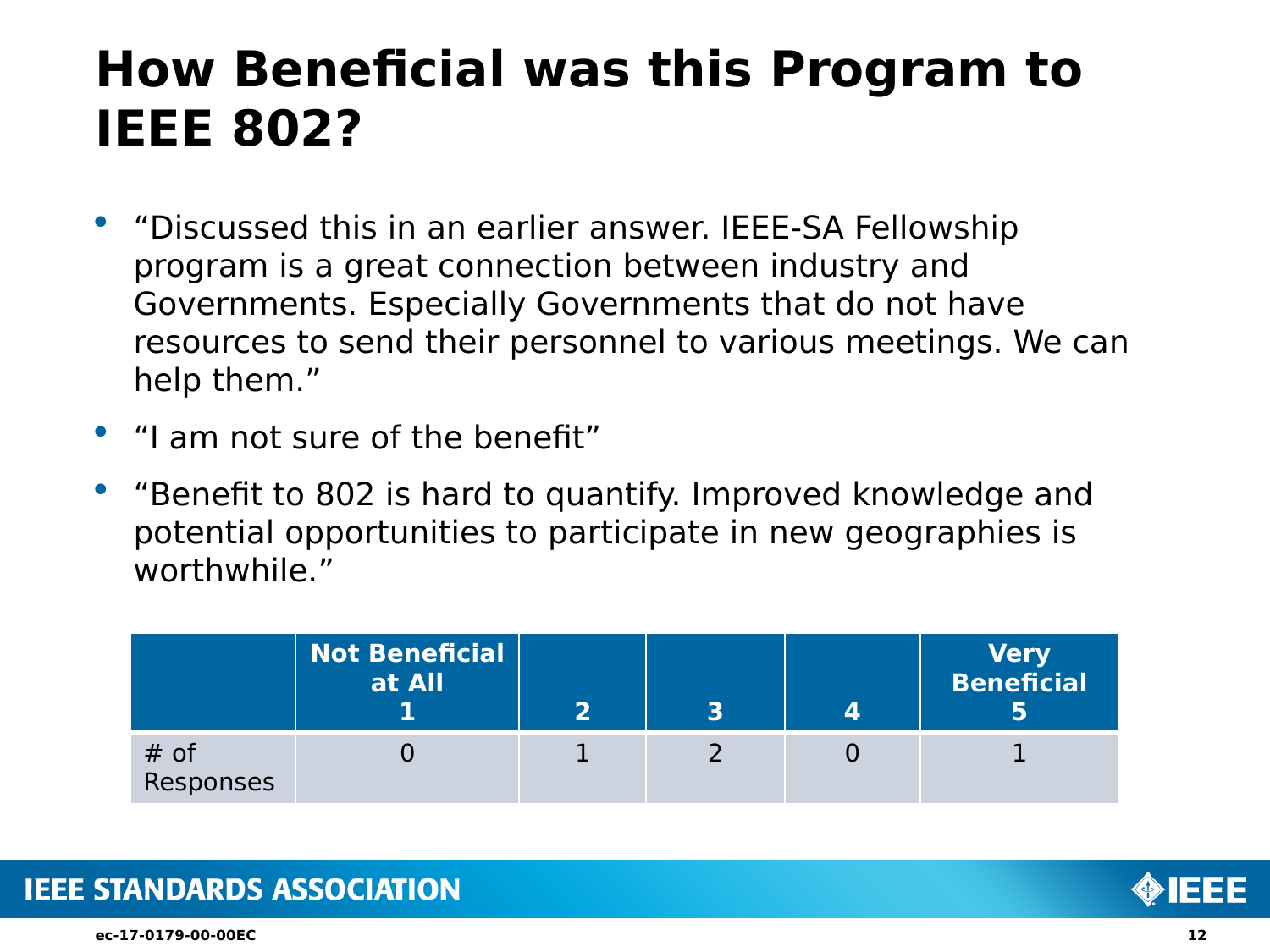

# How Beneficial was this Program to IEEE 802?
“Discussed this in an earlier answer. IEEE-SA Fellowship program is a great connection between industry and Governments. Especially Governments that do not have resources to send their personnel to various meetings. We can help them.”
“I am not sure of the benefit”
“Benefit to 802 is hard to quantify. Improved knowledge and potential opportunities to participate in new geographies is worthwhile.”

|  | Not Beneficial at All 1 | 2 | 3 | 4 | Very Beneficial 5 |
| --- | --- | --- | --- | --- | --- |
| # of Responses | 0 | 1 | 2 | 0 | 1 |
ec-17-0179-00-00EC
12